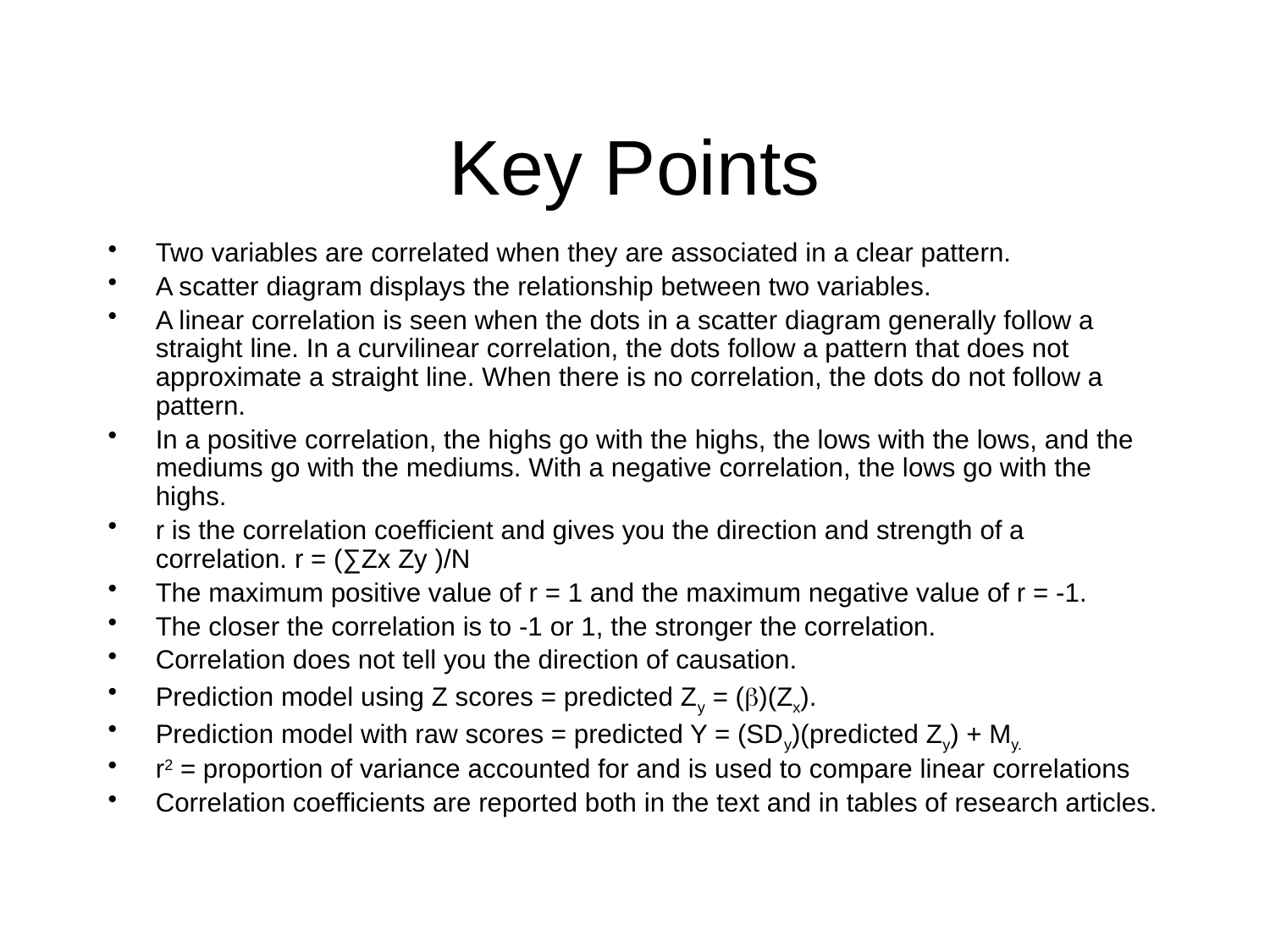

# Key Points
Two variables are correlated when they are associated in a clear pattern.
A scatter diagram displays the relationship between two variables.
A linear correlation is seen when the dots in a scatter diagram generally follow a straight line. In a curvilinear correlation, the dots follow a pattern that does not approximate a straight line. When there is no correlation, the dots do not follow a pattern.
In a positive correlation, the highs go with the highs, the lows with the lows, and the mediums go with the mediums. With a negative correlation, the lows go with the highs.
r is the correlation coefficient and gives you the direction and strength of a correlation. r = (∑Zx Zy )/N
The maximum positive value of r = 1 and the maximum negative value of r = -1.
The closer the correlation is to -1 or 1, the stronger the correlation.
Correlation does not tell you the direction of causation.
Prediction model using Z scores = predicted Zy = (β)(Zx).
Prediction model with raw scores = predicted Y = (SDy)(predicted Zy) + My.
r2 = proportion of variance accounted for and is used to compare linear correlations
Correlation coefficients are reported both in the text and in tables of research articles.